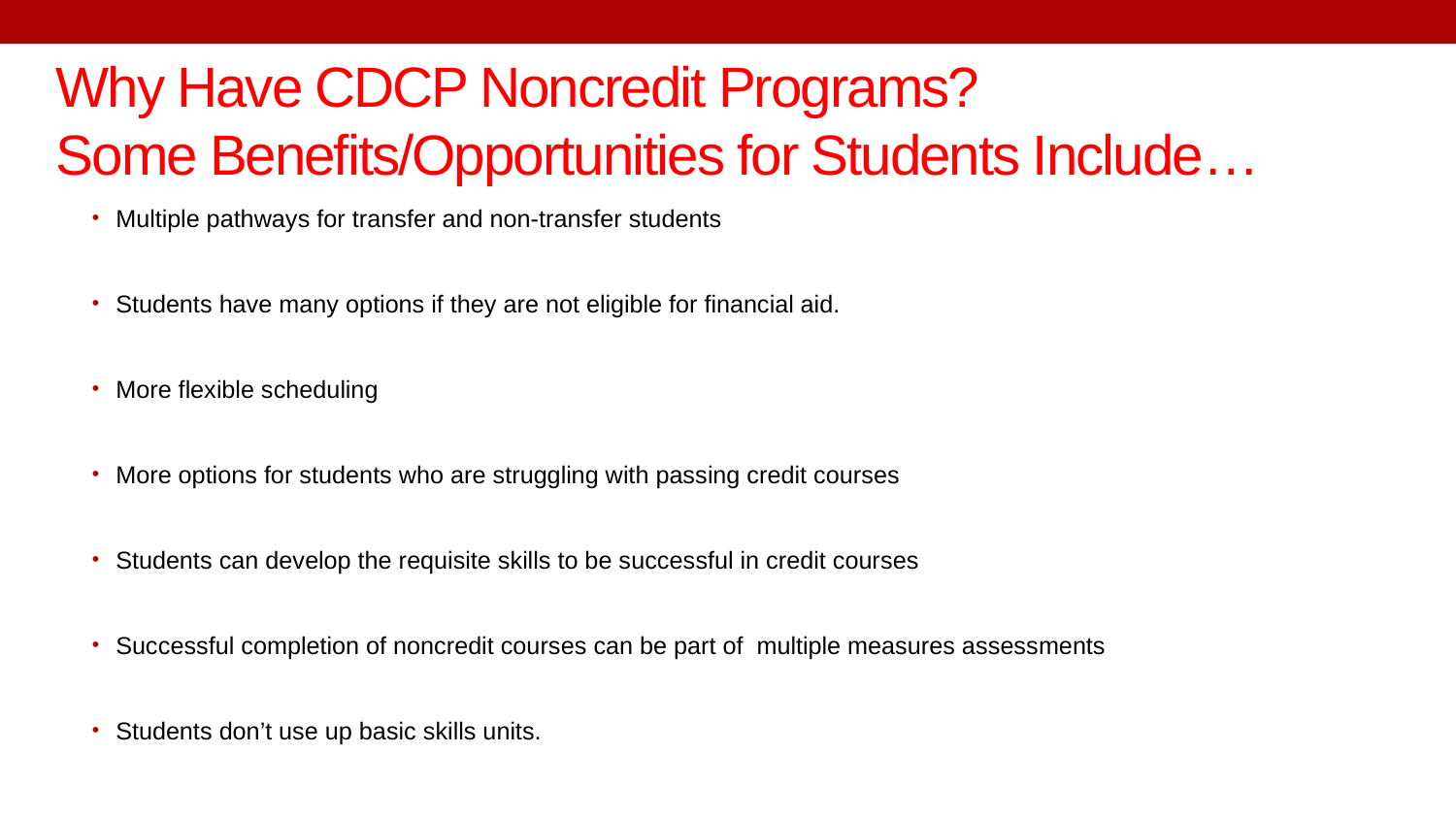

# Why Have CDCP Noncredit Programs? Some Benefits/Opportunities for Students Include…
Multiple pathways for transfer and non-transfer students

Students have many options if they are not eligible for financial aid.

More flexible scheduling

More options for students who are struggling with passing credit courses

Students can develop the requisite skills to be successful in credit courses

Successful completion of noncredit courses can be part of  multiple measures assessments

Students don’t use up basic skills units.